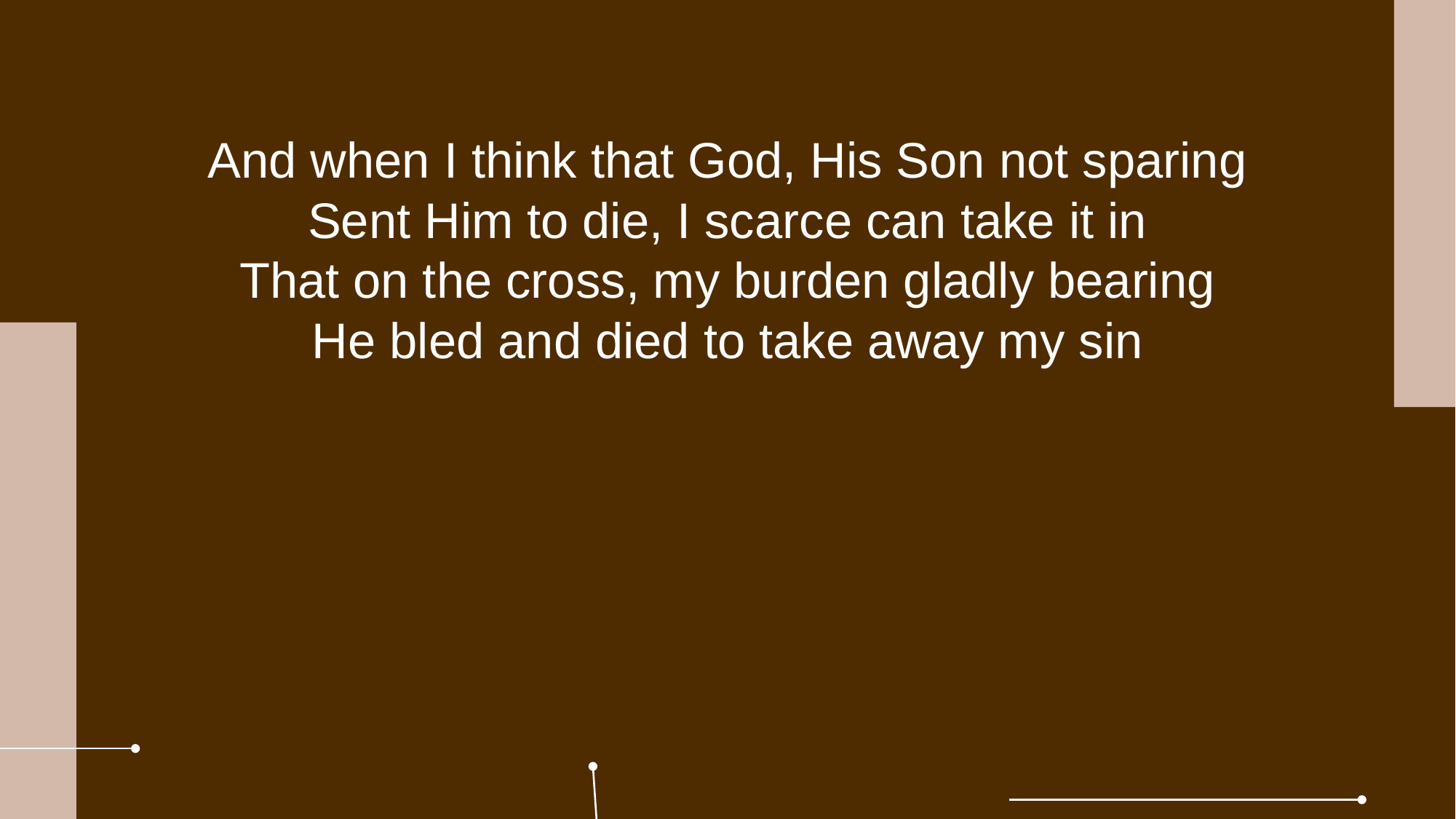

And when I think that God, His Son not sparing
Sent Him to die, I scarce can take it in
That on the cross, my burden gladly bearing
He bled and died to take away my sin